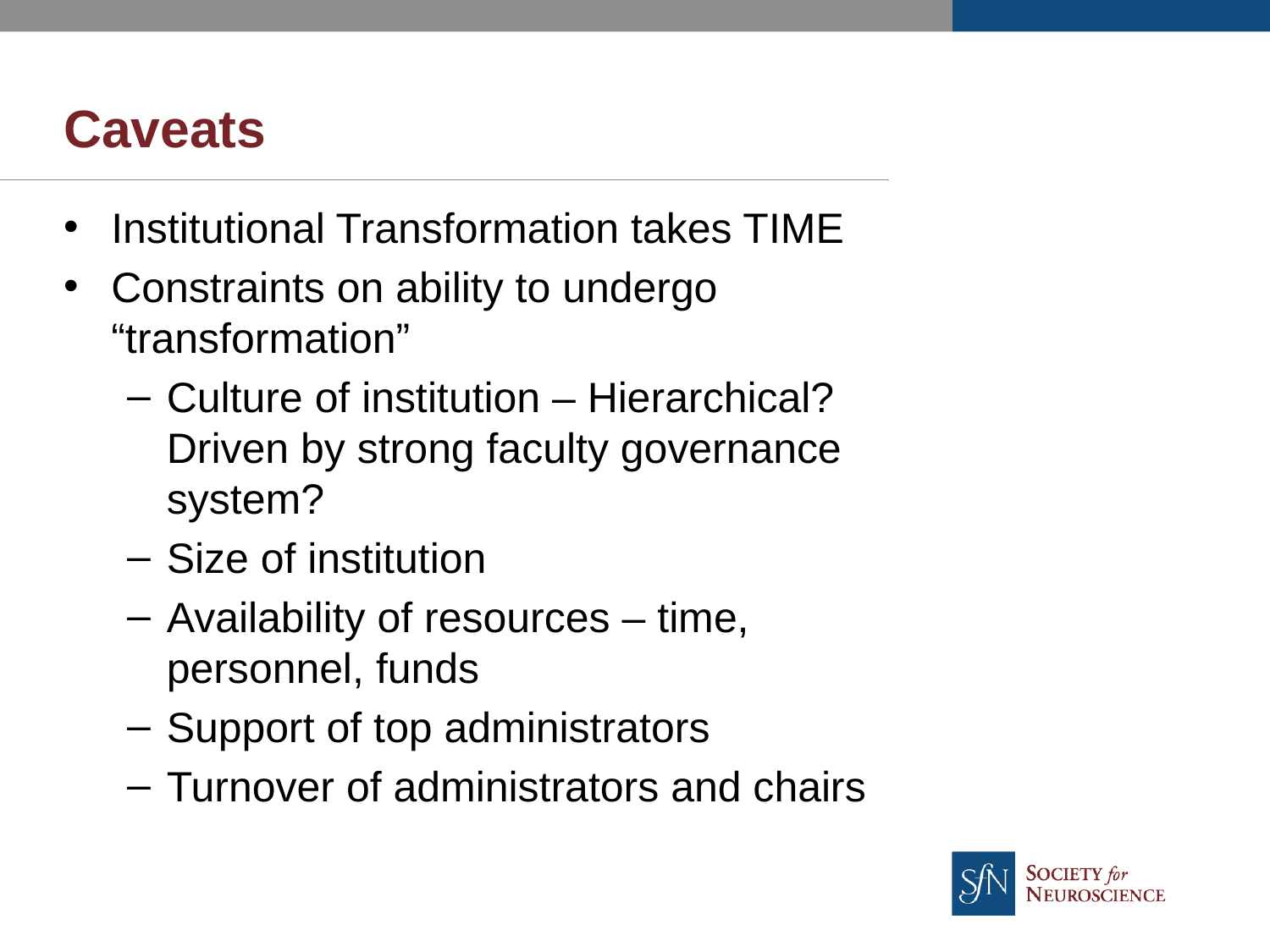

# Caveats
Institutional Transformation takes TIME
Constraints on ability to undergo “transformation”
Culture of institution – Hierarchical? Driven by strong faculty governance system?
Size of institution
Availability of resources – time, personnel, funds
Support of top administrators
Turnover of administrators and chairs